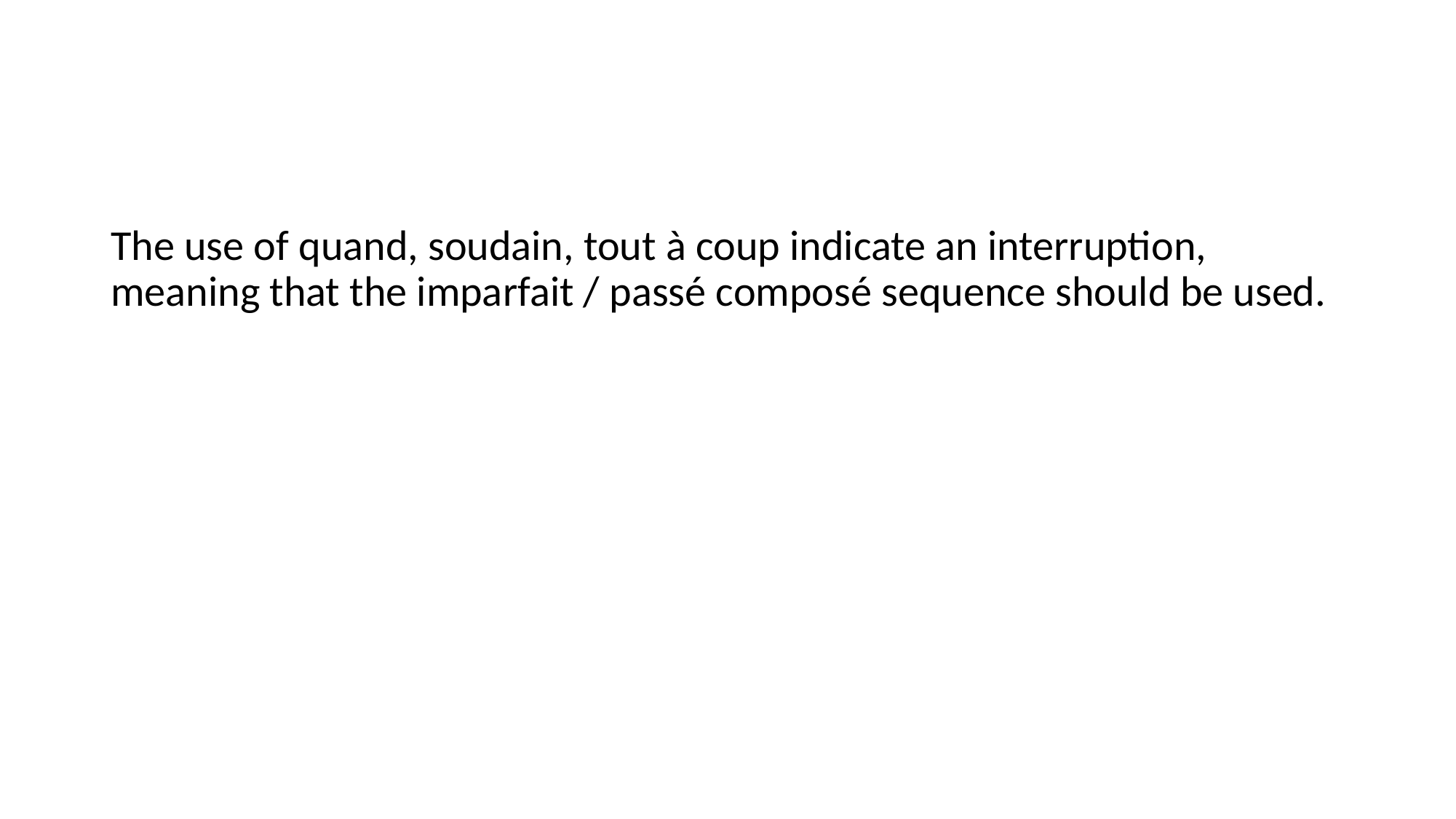

#
The use of quand, soudain, tout à coup indicate an interruption, meaning that the imparfait / passé composé sequence should be used.